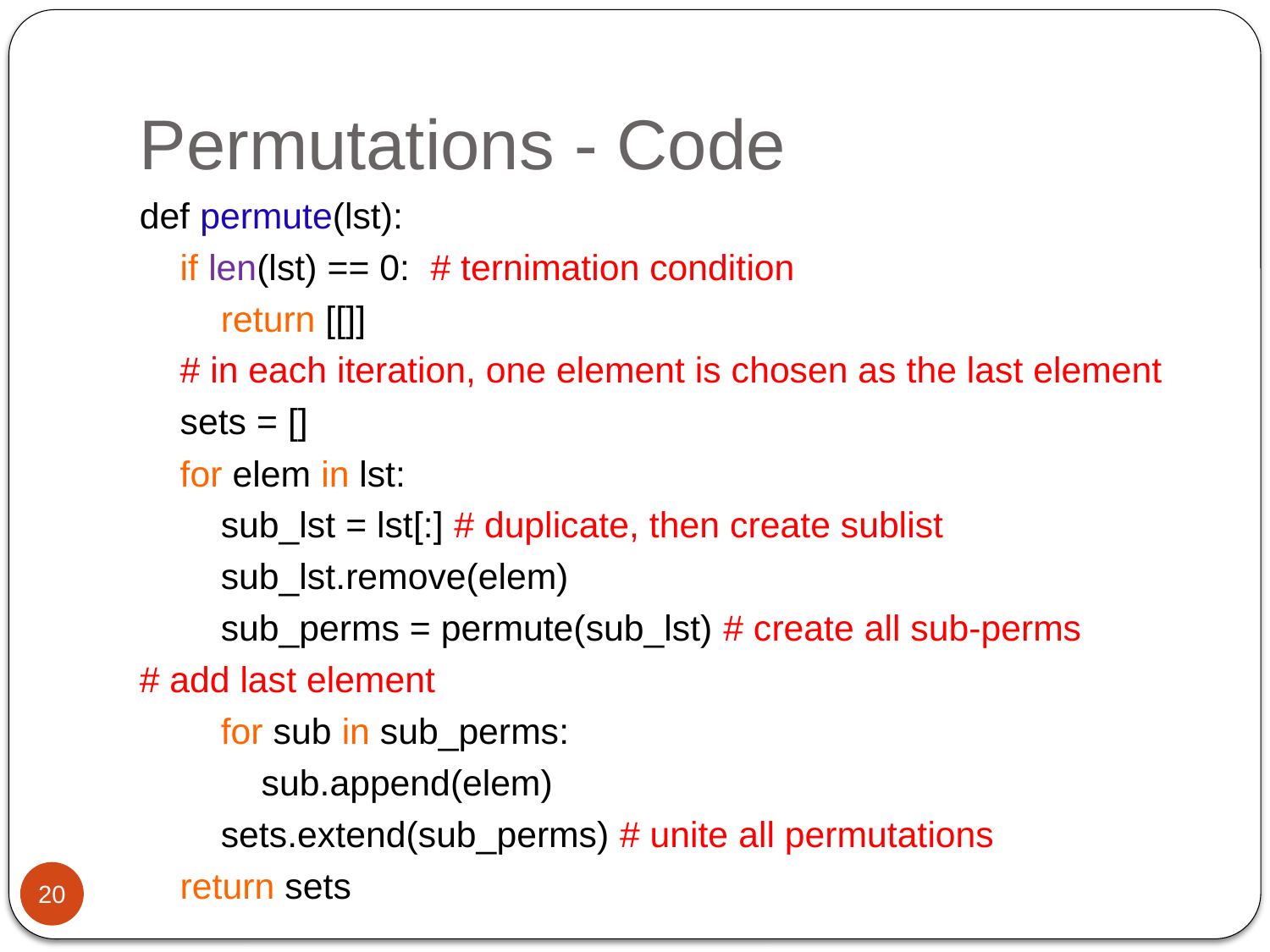

# Permutations - Code
def permute(lst):
    if len(lst) == 0:  # ternimation condition
        return [[]]
    # in each iteration, one element is chosen as the last element
    sets = []
    for elem in lst:
        sub_lst = lst[:] # duplicate, then create sublist
        sub_lst.remove(elem)
        sub_perms = permute(sub_lst) # create all sub-perms
# add last element
        for sub in sub_perms:
            sub.append(elem)
        sets.extend(sub_perms) # unite all permutations
    return sets
20